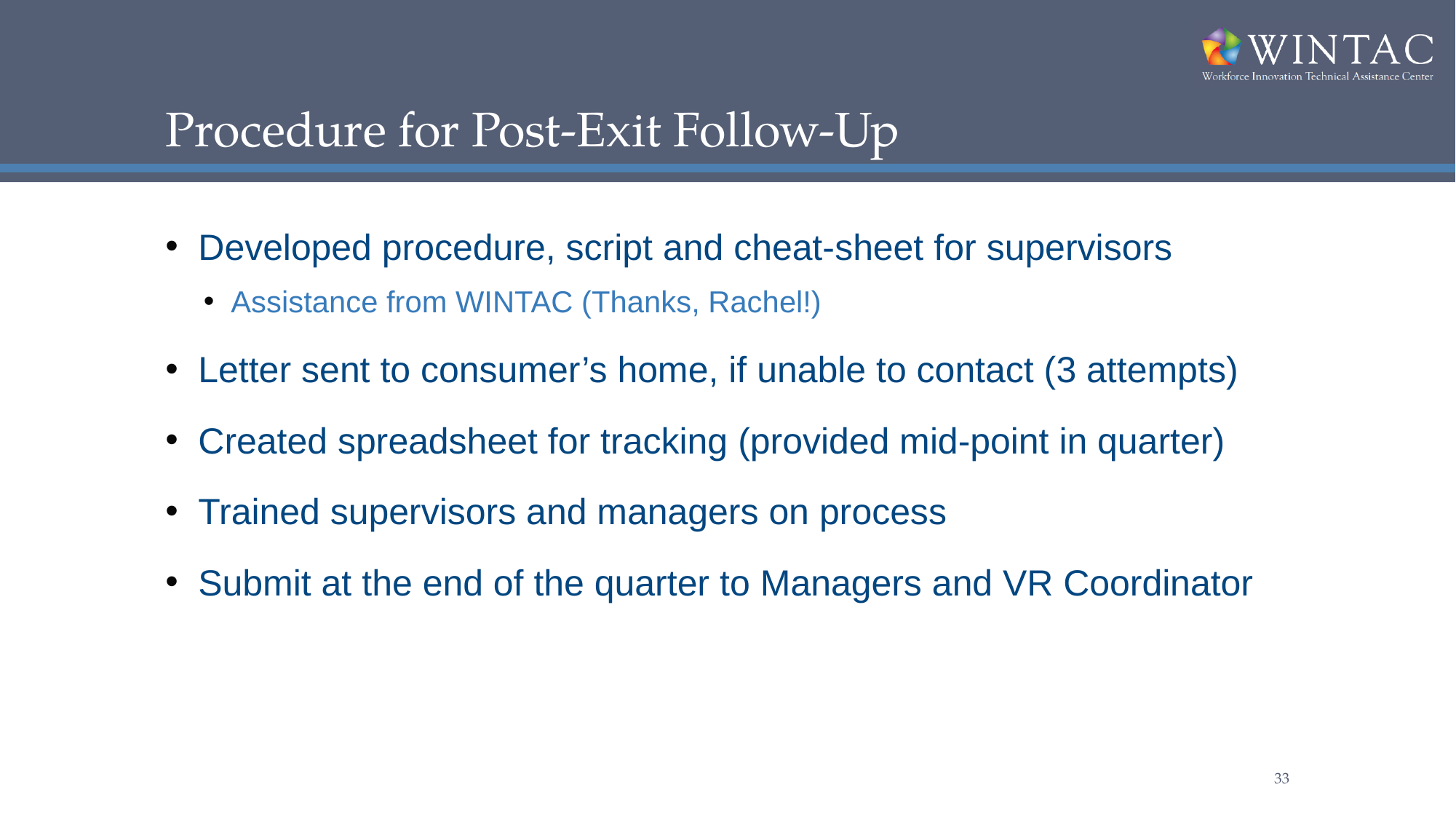

# Procedure for Post-Exit Follow-Up
Developed procedure, script and cheat-sheet for supervisors
Assistance from WINTAC (Thanks, Rachel!)
Letter sent to consumer’s home, if unable to contact (3 attempts)
Created spreadsheet for tracking (provided mid-point in quarter)
Trained supervisors and managers on process
Submit at the end of the quarter to Managers and VR Coordinator
33